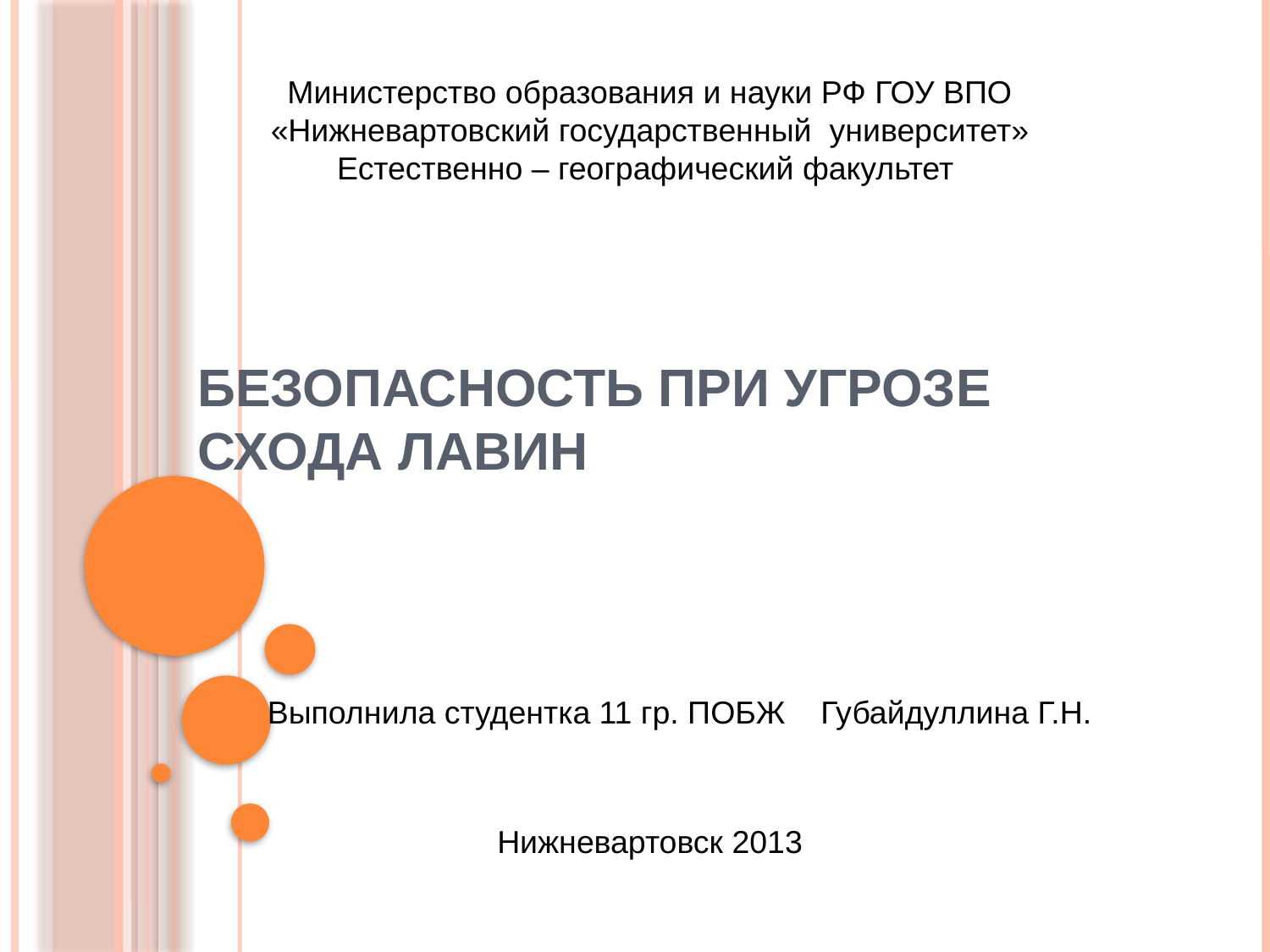

Министерство образования и науки РФ ГОУ ВПО
«Нижневартовский государственный  университет»
Естественно – географический факультет
# Безопасность при угрозе схода лавин
Выполнила студентка 11 гр. ПОБЖ    Губайдуллина Г.Н.
Нижневартовск 2013